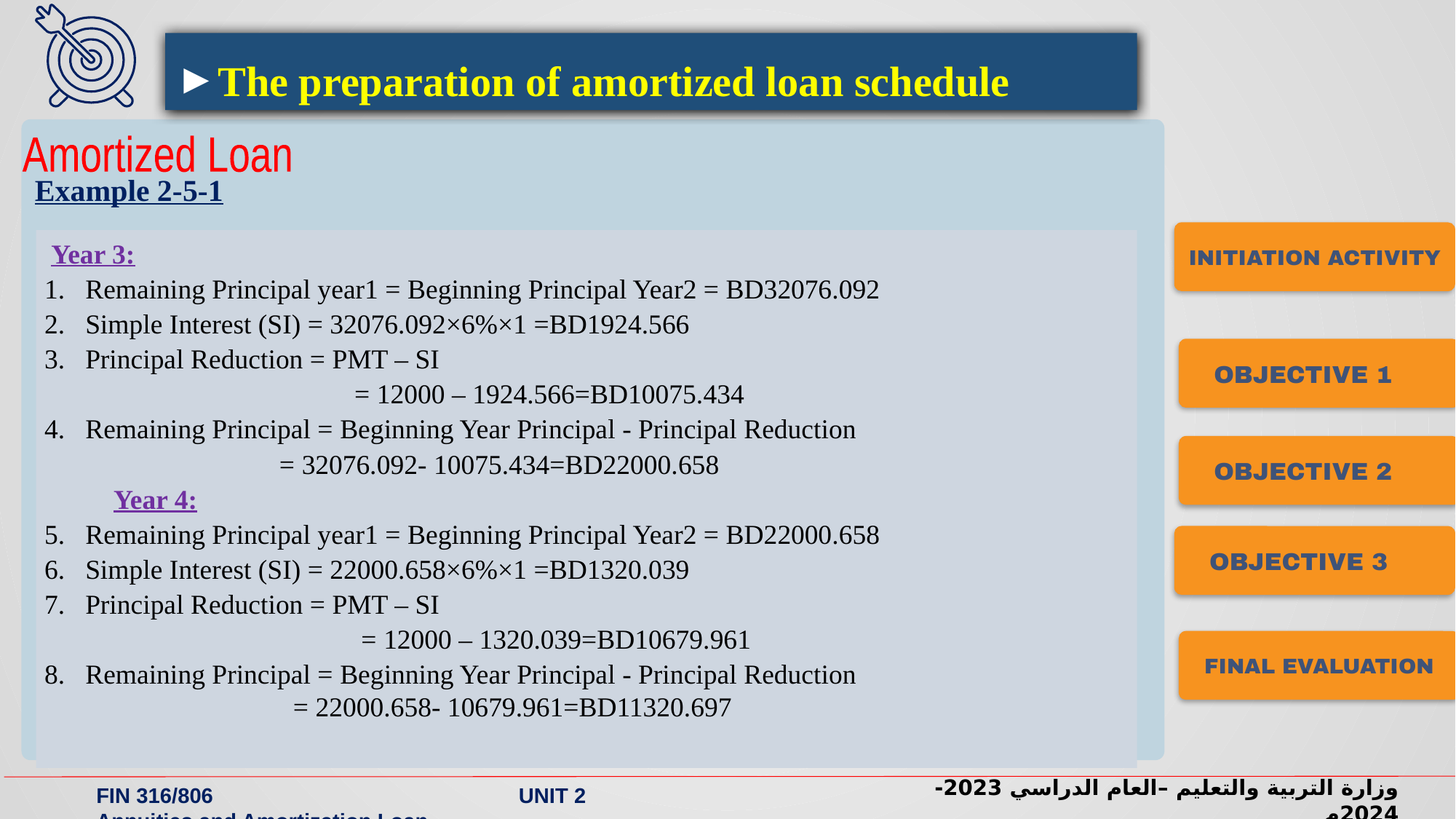

The preparation of amortized loan schedule

Example 2-5-1

Amortized Loan
INITIATION ACTIVITY
 Year 3:
Remaining Principal year1 = Beginning Principal Year2 = BD32076.092
Simple Interest (SI) = 32076.092×6%×1 =BD1924.566
Principal Reduction = PMT – SI
                                 = 12000 – 1924.566=BD10075.434
Remaining Principal = Beginning Year Principal - Principal Reduction
                                  = 32076.092- 10075.434=BD22000.658
          Year 4:
Remaining Principal year1 = Beginning Principal Year2 = BD22000.658
Simple Interest (SI) = 22000.658×6%×1 =BD1320.039
Principal Reduction = PMT – SI
                                  = 12000 – 1320.039=BD10679.961
Remaining Principal = Beginning Year Principal - Principal Reduction
                                    = 22000.658- 10679.961=BD11320.697

OBJECTIVE 1
OBJECTIVE 2
OBJECTIVE 3
FINAL EVALUATION
وزارة التربية والتعليم –العام الدراسي 2023-2024م
FIN 316/806                                                   UNIT 2                                                            Annuities and Amortization Loan